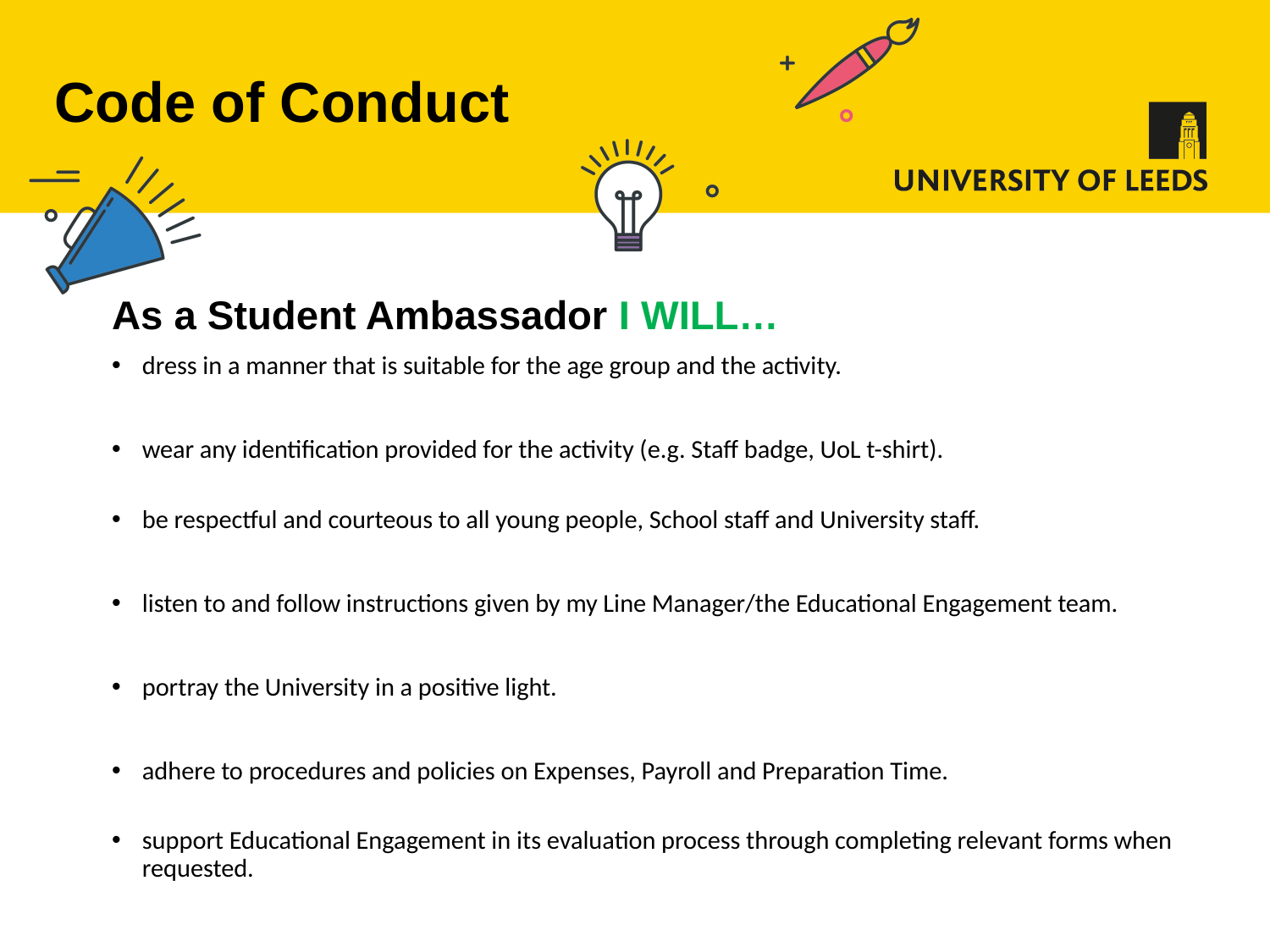

# Code of Conduct
As a Student Ambassador I WILL…
dress in a manner that is suitable for the age group and the activity.

wear any identification provided for the activity (e.g. Staff badge, UoL t-shirt).
be respectful and courteous to all young people, School staff and University staff.

listen to and follow instructions given by my Line Manager/the Educational Engagement team.

portray the University in a positive light.

adhere to procedures and policies on Expenses, Payroll and Preparation Time.
support Educational Engagement in its evaluation process through completing relevant forms when requested.